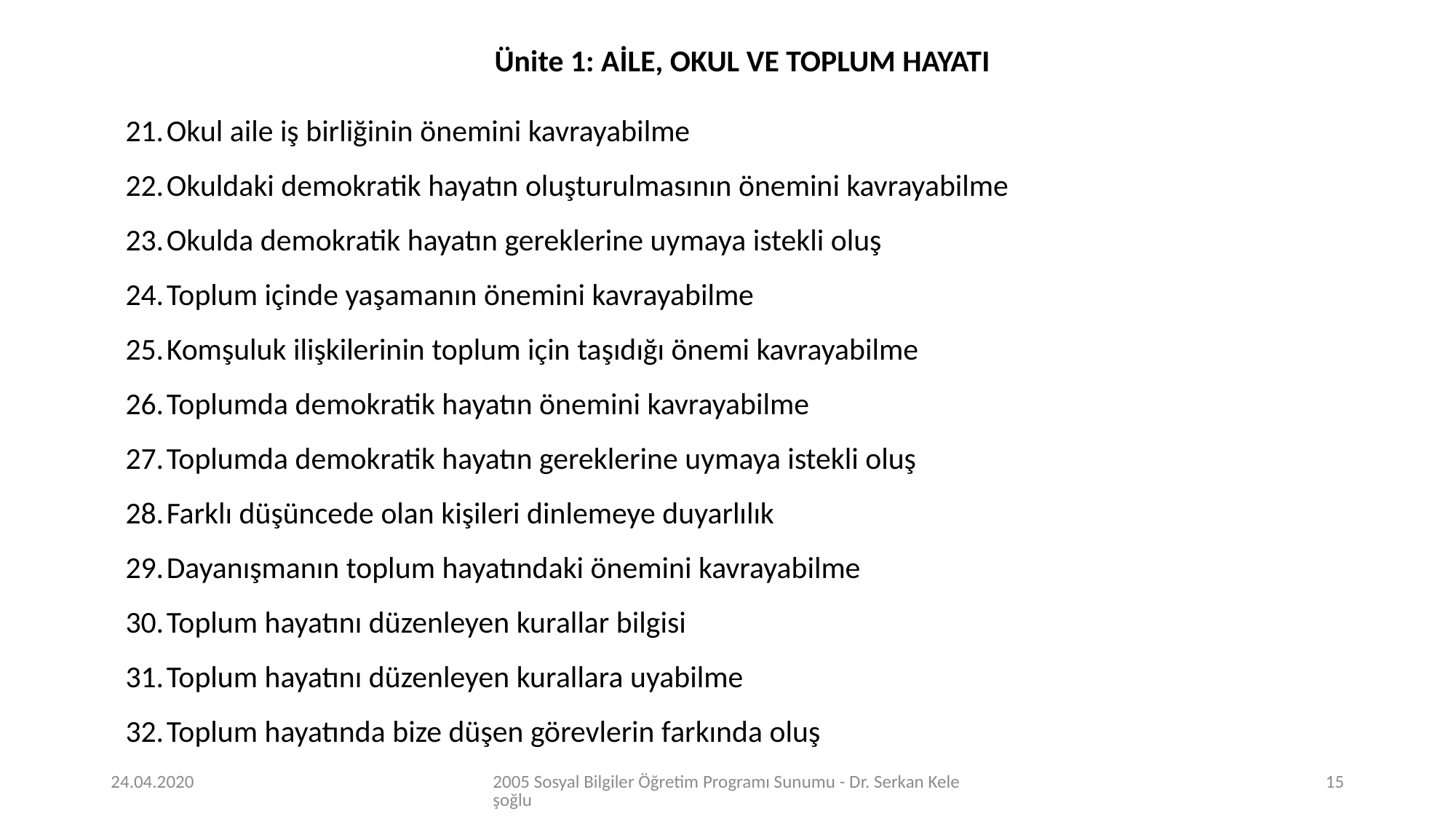

Ünite 1: AİLE, OKUL VE TOPLUM HAYATI
Okul aile iş birliğinin önemini kavrayabilme
Okuldaki demokratik hayatın oluşturulmasının önemini kavrayabilme
Okulda demokratik hayatın gereklerine uymaya istekli oluş
Toplum içinde yaşamanın önemini kavrayabilme
Komşuluk ilişkilerinin toplum için taşıdığı önemi kavrayabilme
Toplumda demokratik hayatın önemini kavrayabilme
Toplumda demokratik hayatın gereklerine uymaya istekli oluş
Farklı düşüncede olan kişileri dinlemeye duyarlılık
Dayanışmanın toplum hayatındaki önemini kavrayabilme
Toplum hayatını düzenleyen kurallar bilgisi
Toplum hayatını düzenleyen kurallara uyabilme
Toplum hayatında bize düşen görevlerin farkında oluş
24.04.2020
2005 Sosyal Bilgiler Öğretim Programı Sunumu - Dr. Serkan Keleşoğlu
15